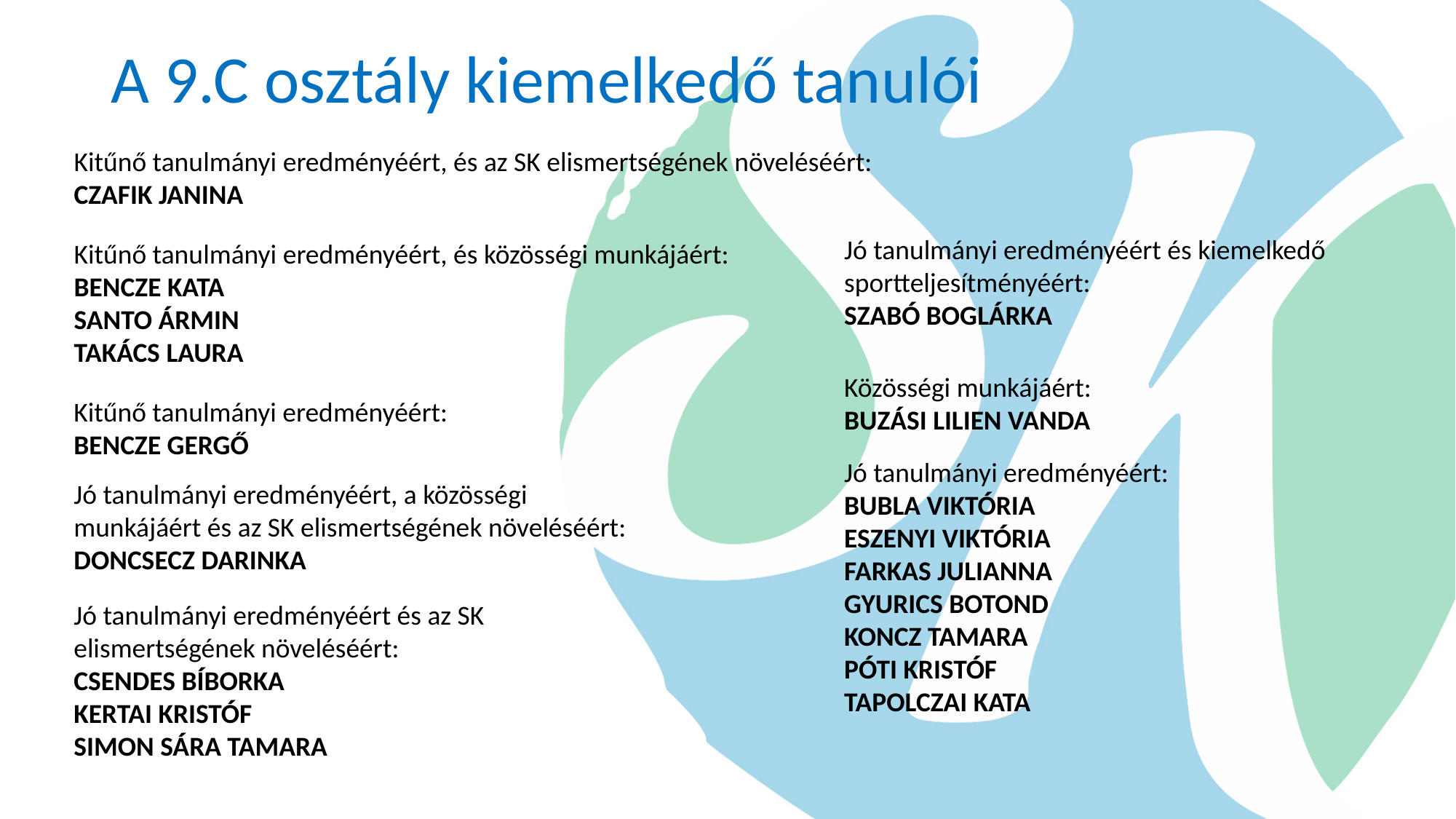

# A 9.C osztály kiemelkedő tanulói
Kitűnő tanulmányi eredményéért, és az SK elismertségének növeléséért:
CZAFIK JANINA
Jó tanulmányi eredményéért és kiemelkedő sportteljesítményéért:
SZABÓ BOGLÁRKA
Kitűnő tanulmányi eredményéért, és közösségi munkájáért:
BENCZE KATA
SANTO ÁRMIN
TAKÁCS LAURA
Közösségi munkájáért:
BUZÁSI LILIEN VANDA
Kitűnő tanulmányi eredményéért:
BENCZE GERGŐ
Jó tanulmányi eredményéért:
BUBLA VIKTÓRIA
ESZENYI VIKTÓRIA
FARKAS JULIANNA
GYURICS BOTOND
KONCZ TAMARA
PÓTI KRISTÓF
TAPOLCZAI KATA
Jó tanulmányi eredményéért, a közösségi munkájáért és az SK elismertségének növeléséért:
DONCSECZ DARINKA
Jó tanulmányi eredményéért és az SK elismertségének növeléséért:
CSENDES BÍBORKA
KERTAI KRISTÓF
SIMON SÁRA TAMARA